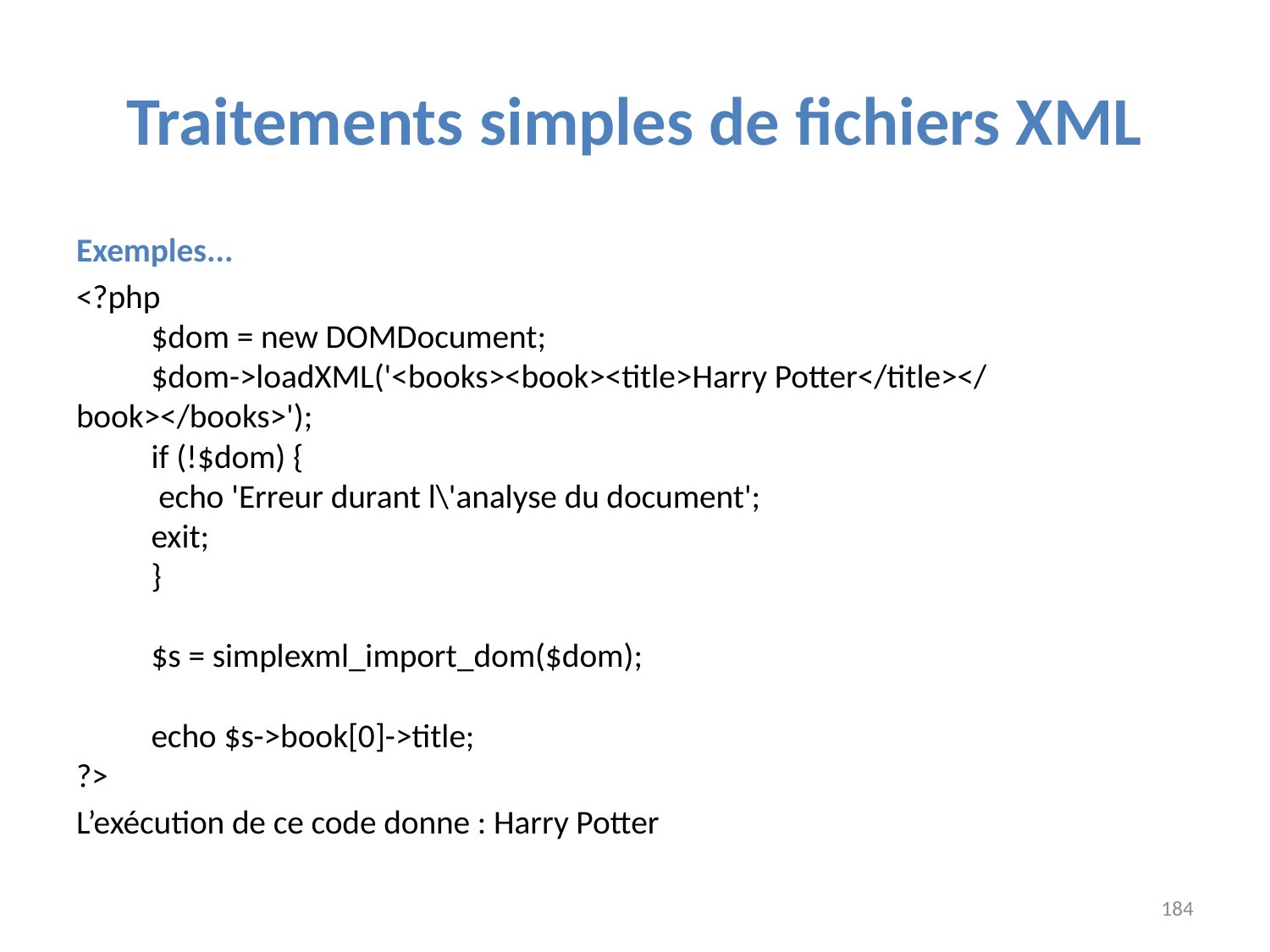

# Traitements simples de fichiers XML
Exemples...
<?php
	$dom = new DOMDocument;
	$dom->loadXML('<books><book><title>Harry Potter</title></	book></books>');
	if (!$dom) {
   	 echo 'Erreur durant l\'analyse du document';
    	exit;
	}
	$s = simplexml_import_dom($dom);
	echo $s->book[0]->title;
?>
L’exécution de ce code donne : Harry Potter

184